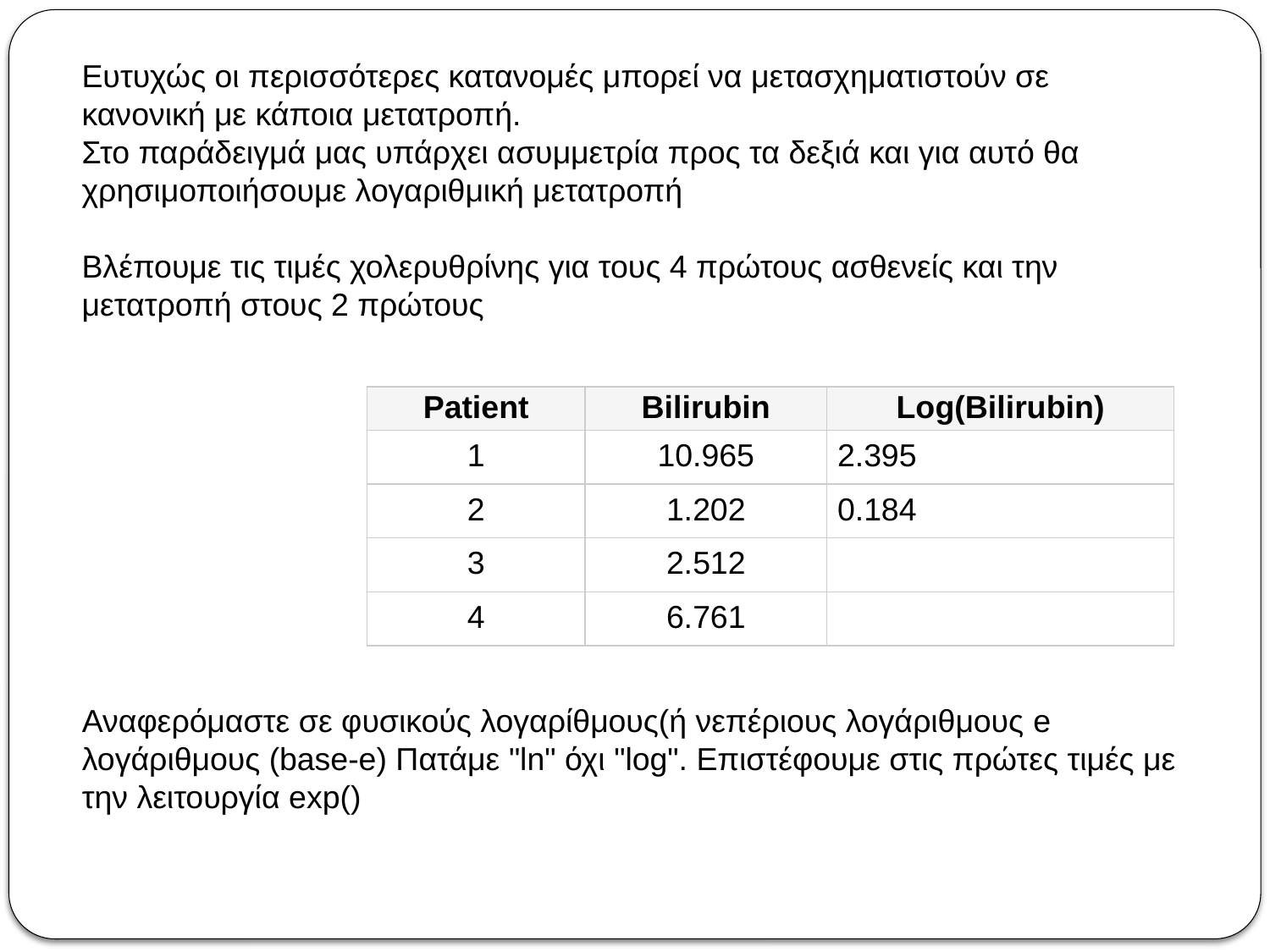

Ευτυχώς οι περισσότερες κατανομές μπορεί να μετασχηματιστούν σε κανονική με κάποια μετατροπή.
Στο παράδειγμά μας υπάρχει ασυμμετρία προς τα δεξιά και για αυτό θα χρησιμοποιήσουμε λογαριθμική μετατροπή

Βλέπουμε τις τιμές χολερυθρίνης για τους 4 πρώτους ασθενείς και την μετατροπή στους 2 πρώτους

| Patient | Bilirubin | Log(Bilirubin) |
| --- | --- | --- |
| 1 | 10.965 | 2.395 |
| 2 | 1.202 | 0.184 |
| 3 | 2.512 |  |
| 4 | 6.761 |  |
Αναφερόμαστε σε φυσικούς λογαρίθμους(ή νεπέριους λογάριθμους e λογάριθμους (base-e) Πατάμε "ln" όχι "log". Επιστέφουμε στις πρώτες τιμές με την λειτουργία exp()